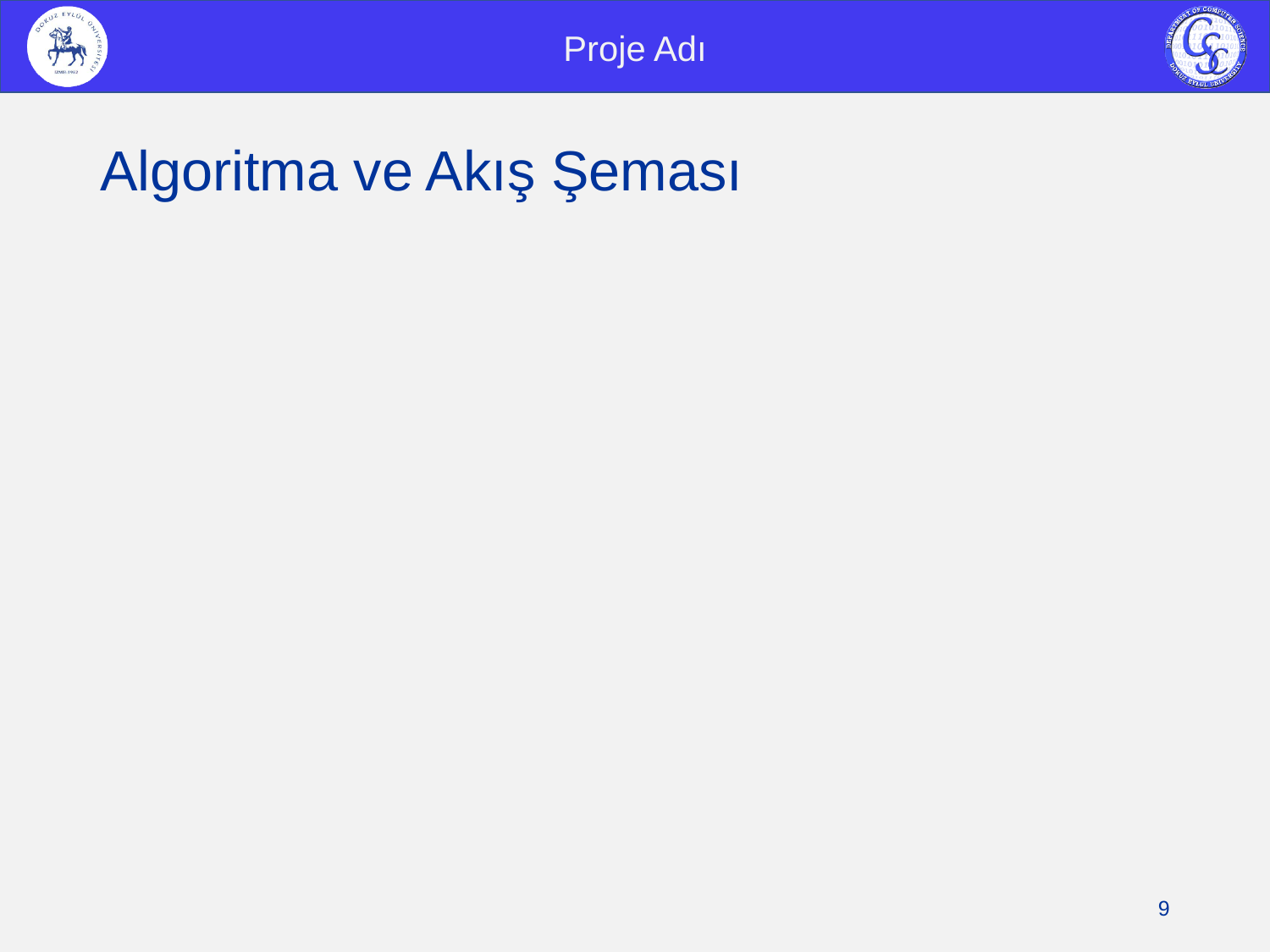

Proje Adı
# Algoritma ve Akış Şeması

9